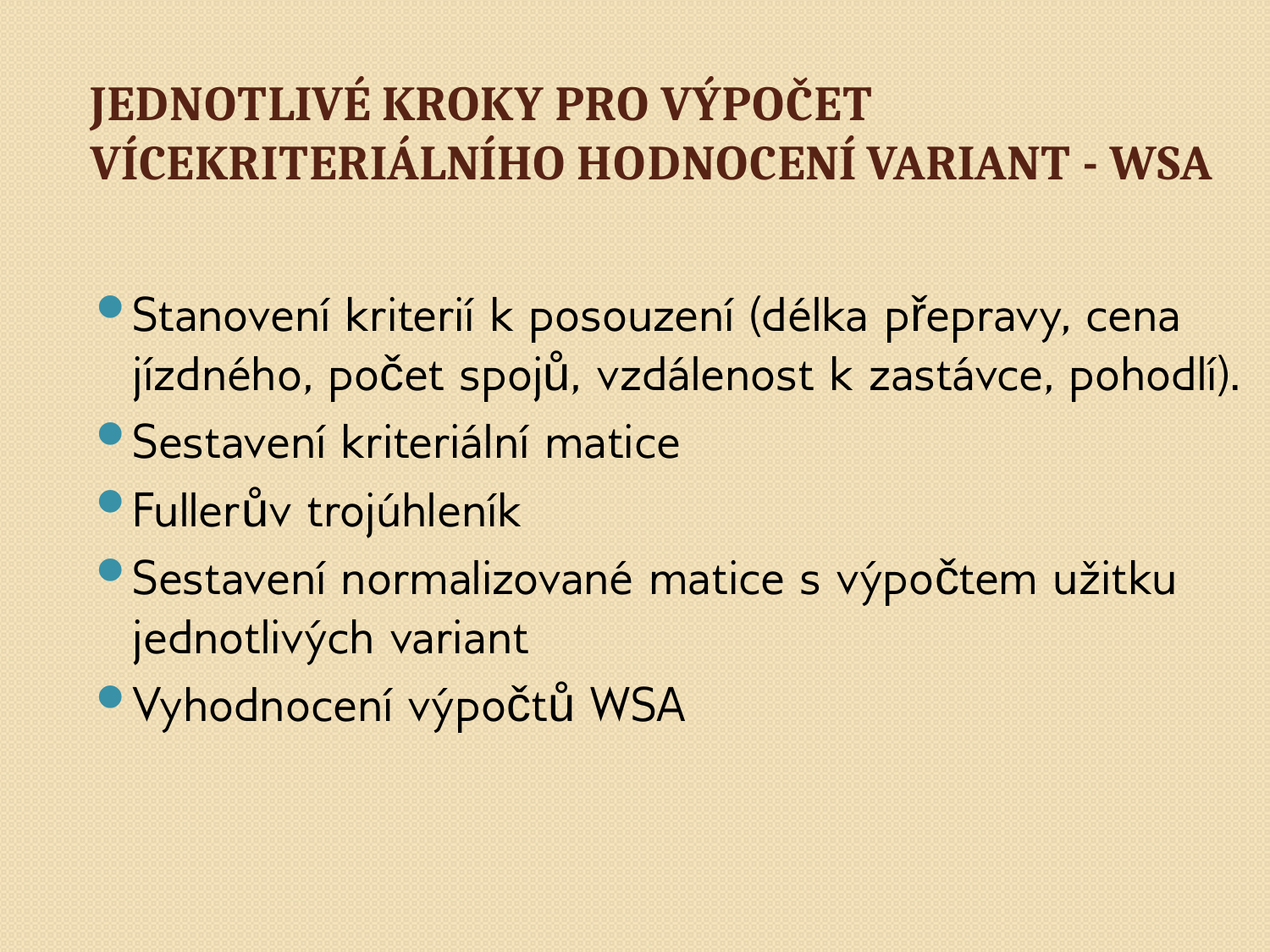

# JEDNOTLIVÉ KROKY PRO VÝPOČET VÍCEKRITERIÁLNÍHO HODNOCENÍ VARIANT - WSA
Stanovení kriterií k posouzení (délka přepravy, cena jízdného, počet spojů, vzdálenost k zastávce, pohodlí).
Sestavení kriteriální matice
Fullerův trojúhleník
Sestavení normalizované matice s výpočtem užitku jednotlivých variant
Vyhodnocení výpočtů WSA